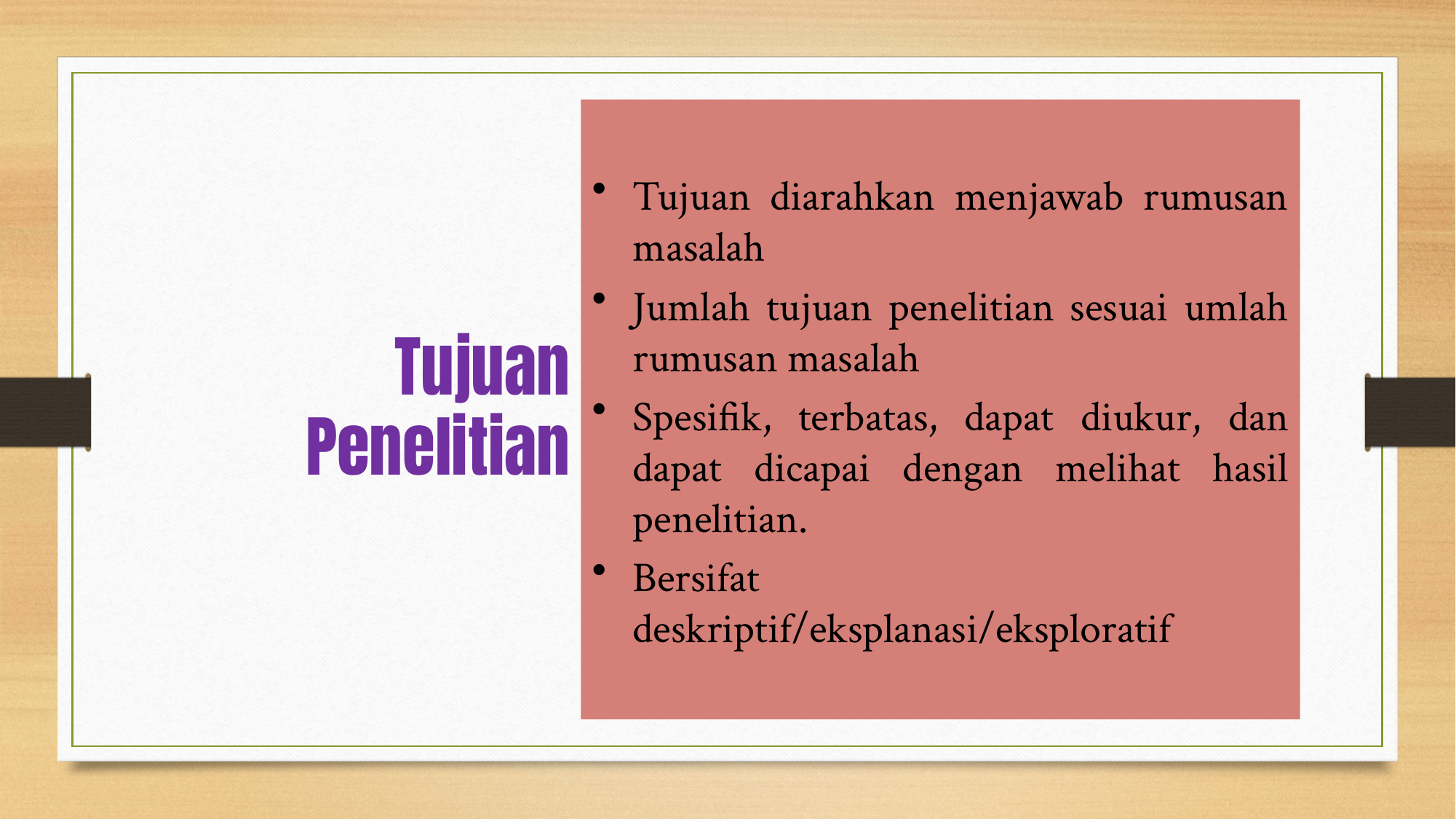

Tujuan diarahkan menjawab rumusan masalah
Jumlah tujuan penelitian sesuai umlah rumusan masalah
Spesifik, terbatas, dapat diukur, dan dapat dicapai dengan melihat hasil penelitian.
Bersifat deskriptif/eksplanasi/eksploratif
Tujuan Penelitian